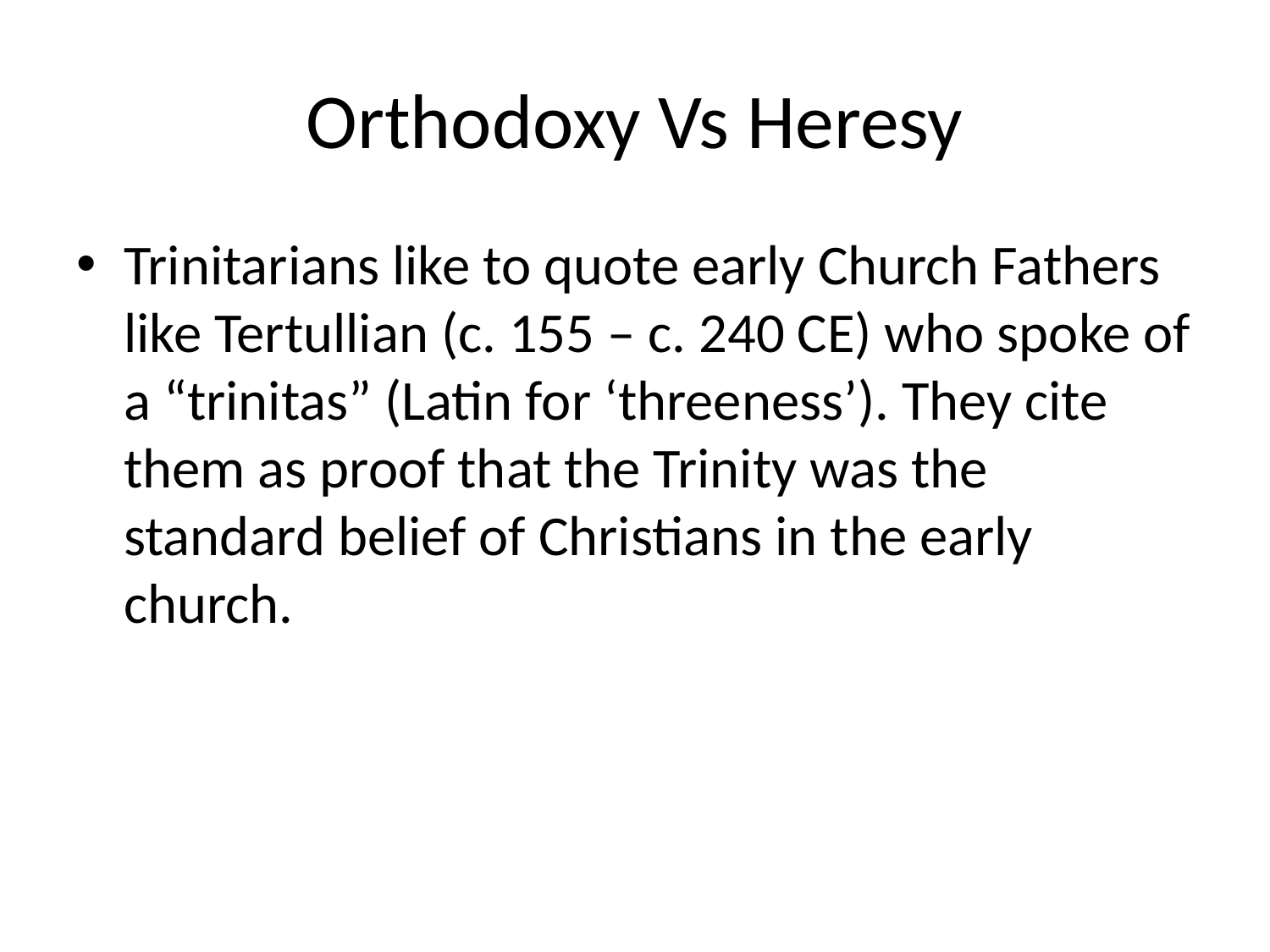

# Orthodoxy Vs Heresy
Trinitarians like to quote early Church Fathers like Tertullian (c. 155 – c. 240 CE) who spoke of a “trinitas” (Latin for ‘threeness’). They cite them as proof that the Trinity was the standard belief of Christians in the early church.